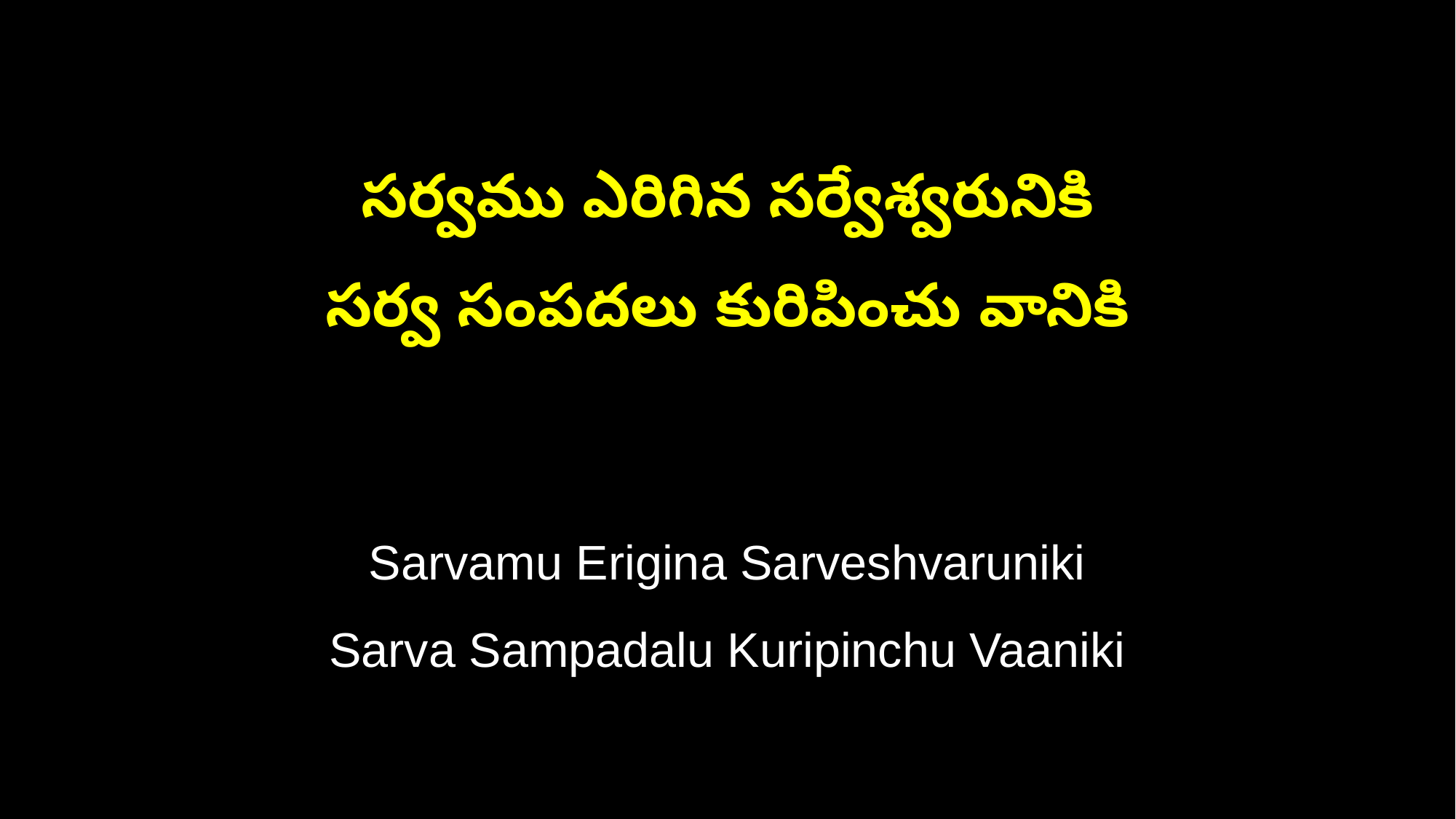

సర్వము ఎరిగిన సర్వేశ్వరునికి
సర్వ సంపదలు కురిపించు వానికి
Sarvamu Erigina Sarveshvaruniki
Sarva Sampadalu Kuripinchu Vaaniki